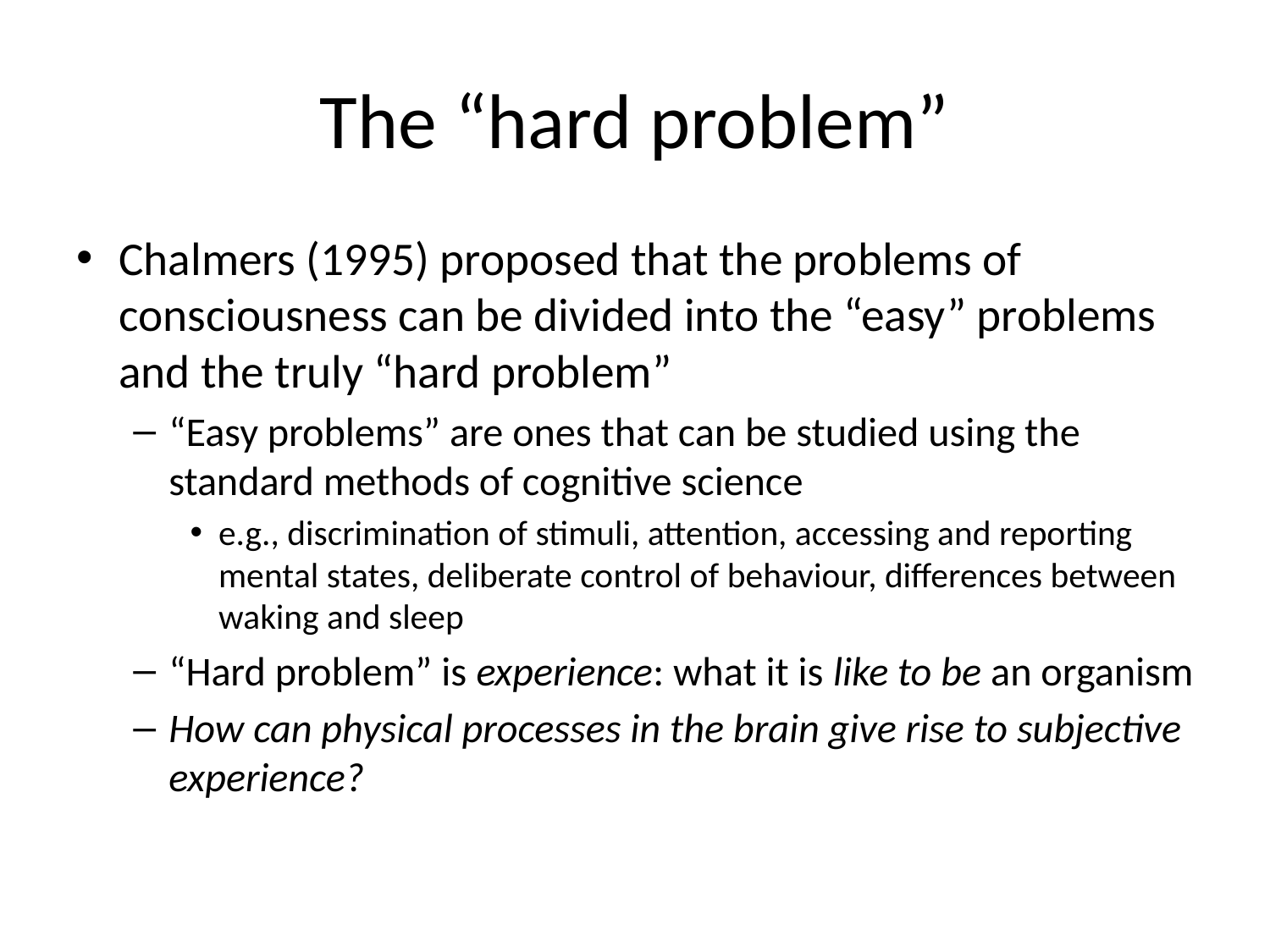

# The “hard problem”
Chalmers (1995) proposed that the problems of consciousness can be divided into the “easy” problems and the truly “hard problem”
“Easy problems” are ones that can be studied using the standard methods of cognitive science
e.g., discrimination of stimuli, attention, accessing and reporting mental states, deliberate control of behaviour, differences between waking and sleep
“Hard problem” is experience: what it is like to be an organism
How can physical processes in the brain give rise to subjective experience?